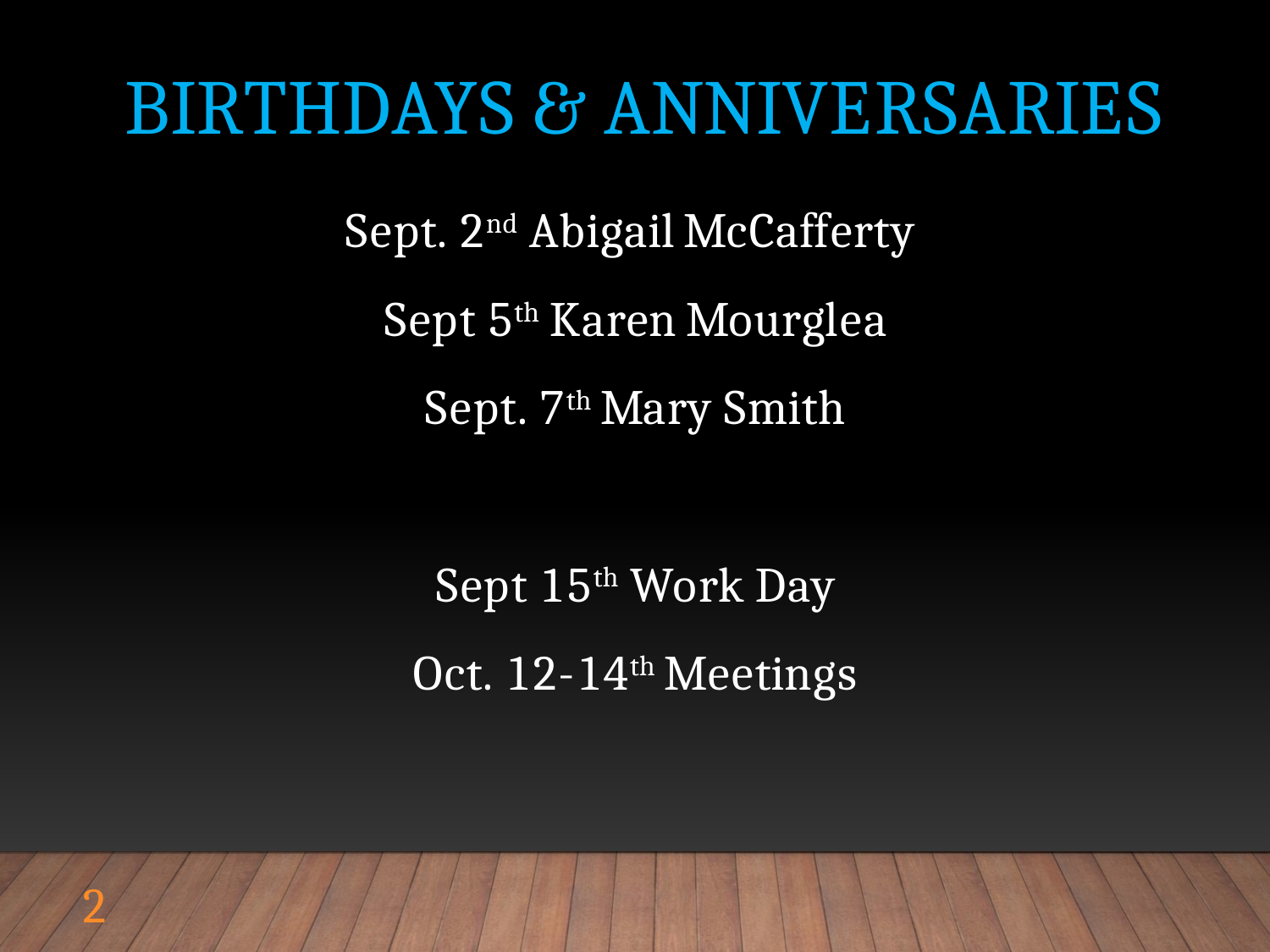

# Birthdays & Anniversaries
Sept. 2nd Abigail McCafferty
Sept 5th Karen Mourglea
Sept. 7th Mary Smith

Sept 15th Work Day
Oct. 12-14th Meetings

2